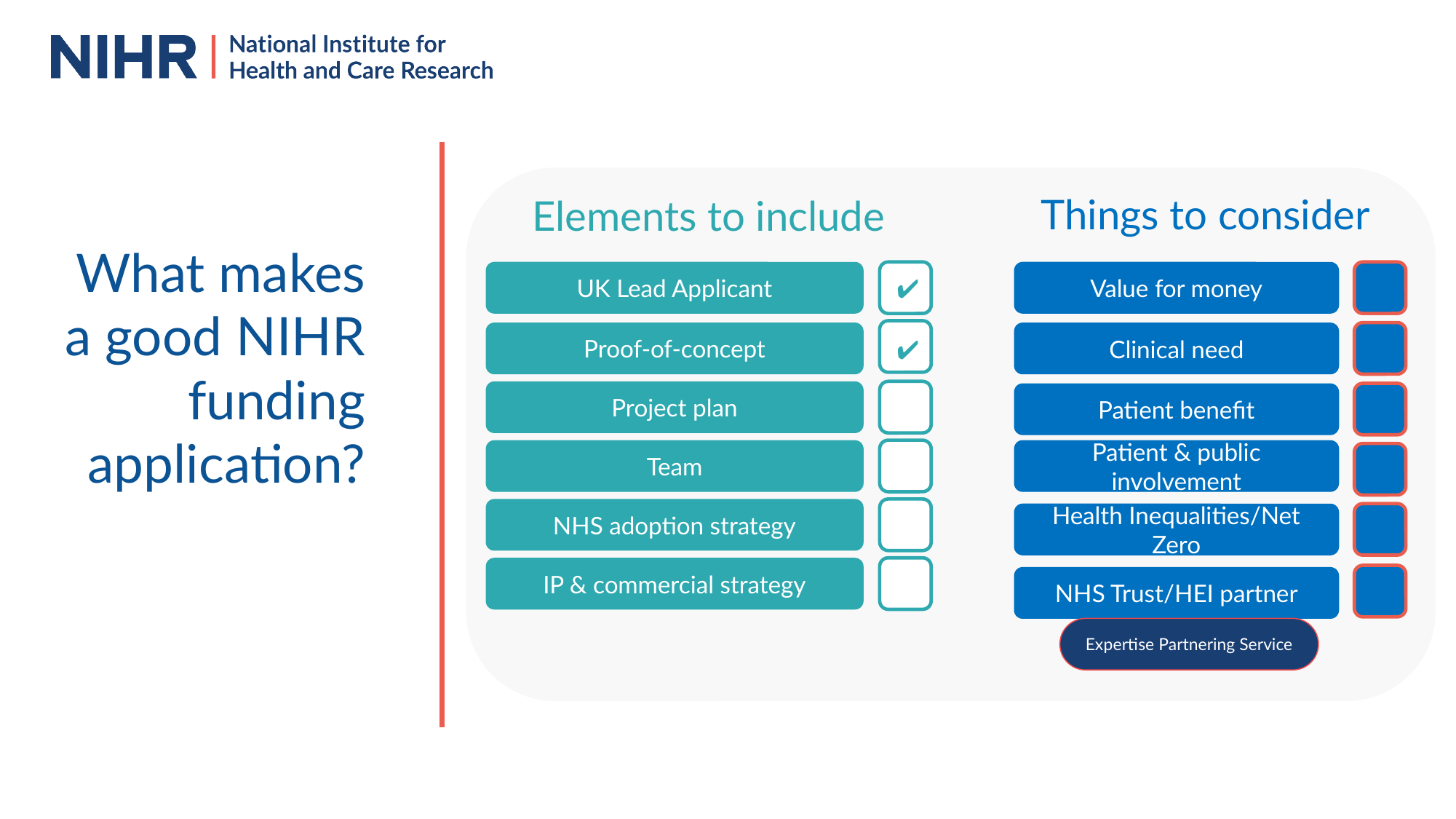

Things to consider
Elements to include
What makes a good NIHR funding application?

✔
UK Lead Applicant
Value for money

✔
✔

Proof-of-concept
Clinical need

Project plan

Patient benefit
Patient & public involvement
Team

NHS adoption strategy

Health Inequalities/Net Zero

IP & commercial strategy

NHS Trust/HEI partner
Expertise Partnering Service